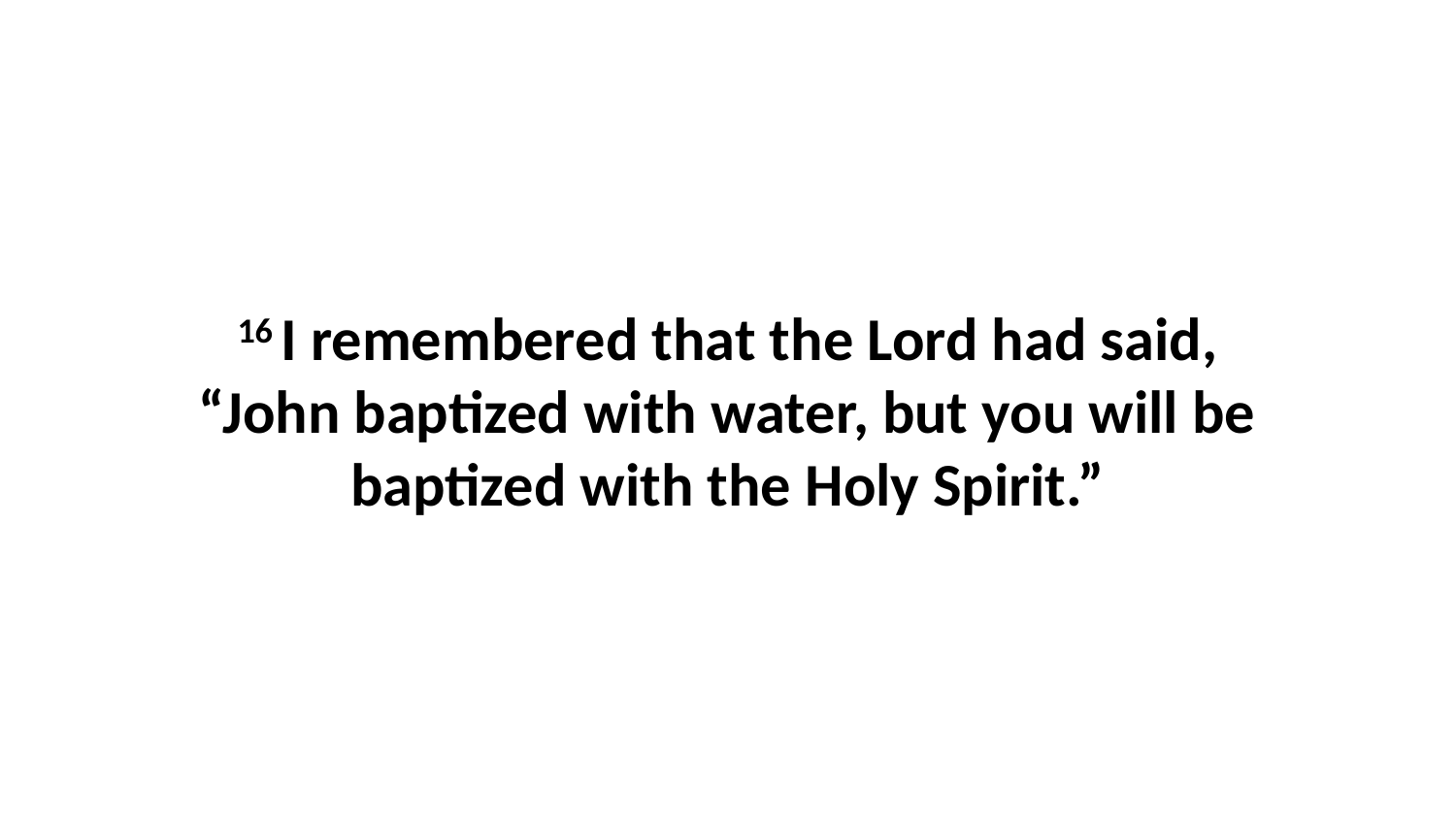

16 I remembered that the Lord had said, “John baptized with water, but you will be baptized with the Holy Spirit.”